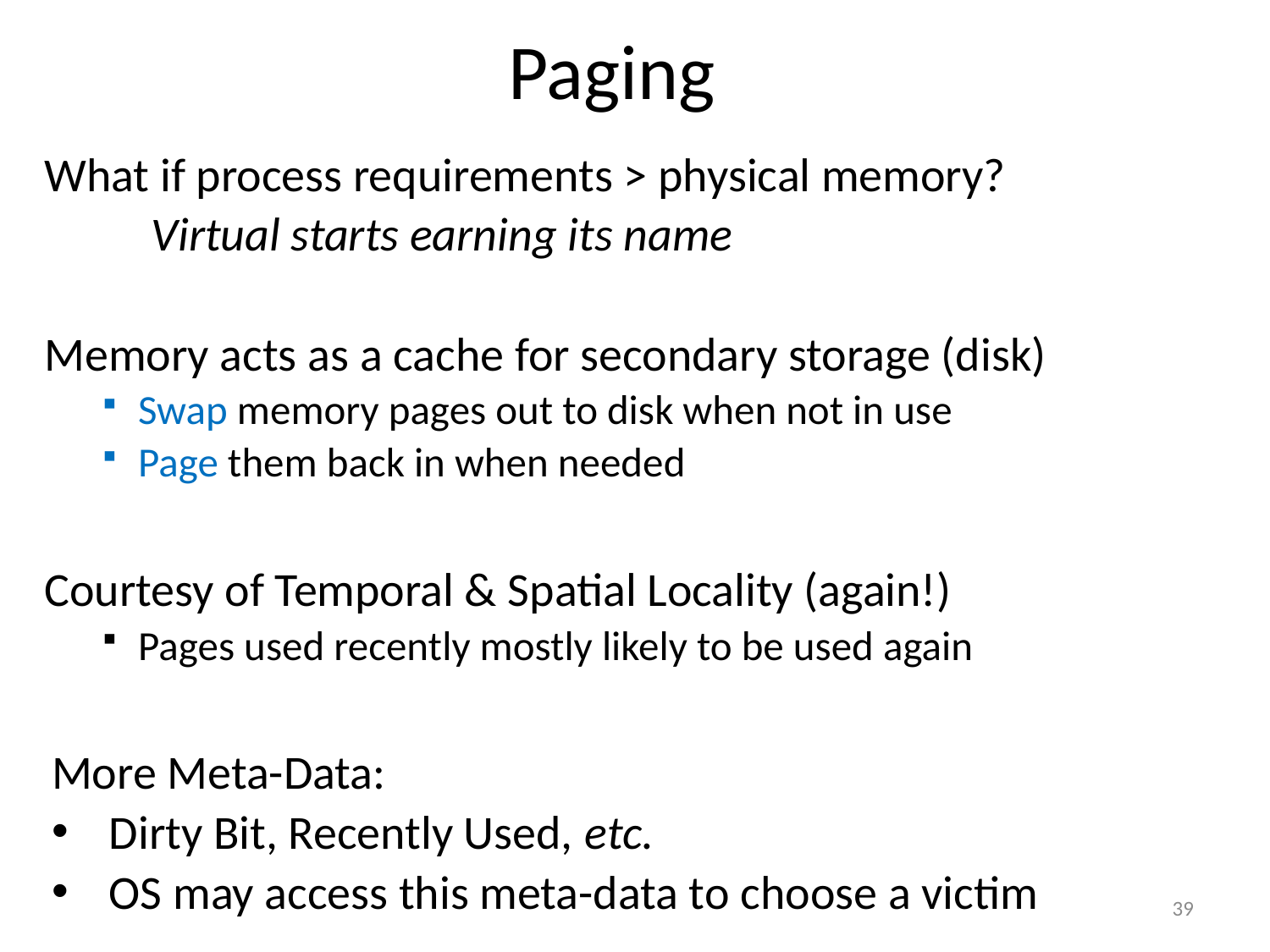

# Paging
What if process requirements > physical memory?
	Virtual starts earning its name

Memory acts as a cache for secondary storage (disk)
Swap memory pages out to disk when not in use
Page them back in when needed

Courtesy of Temporal & Spatial Locality (again!)
Pages used recently mostly likely to be used again

More Meta-Data:
Dirty Bit, Recently Used, etc.
OS may access this meta-data to choose a victim
39